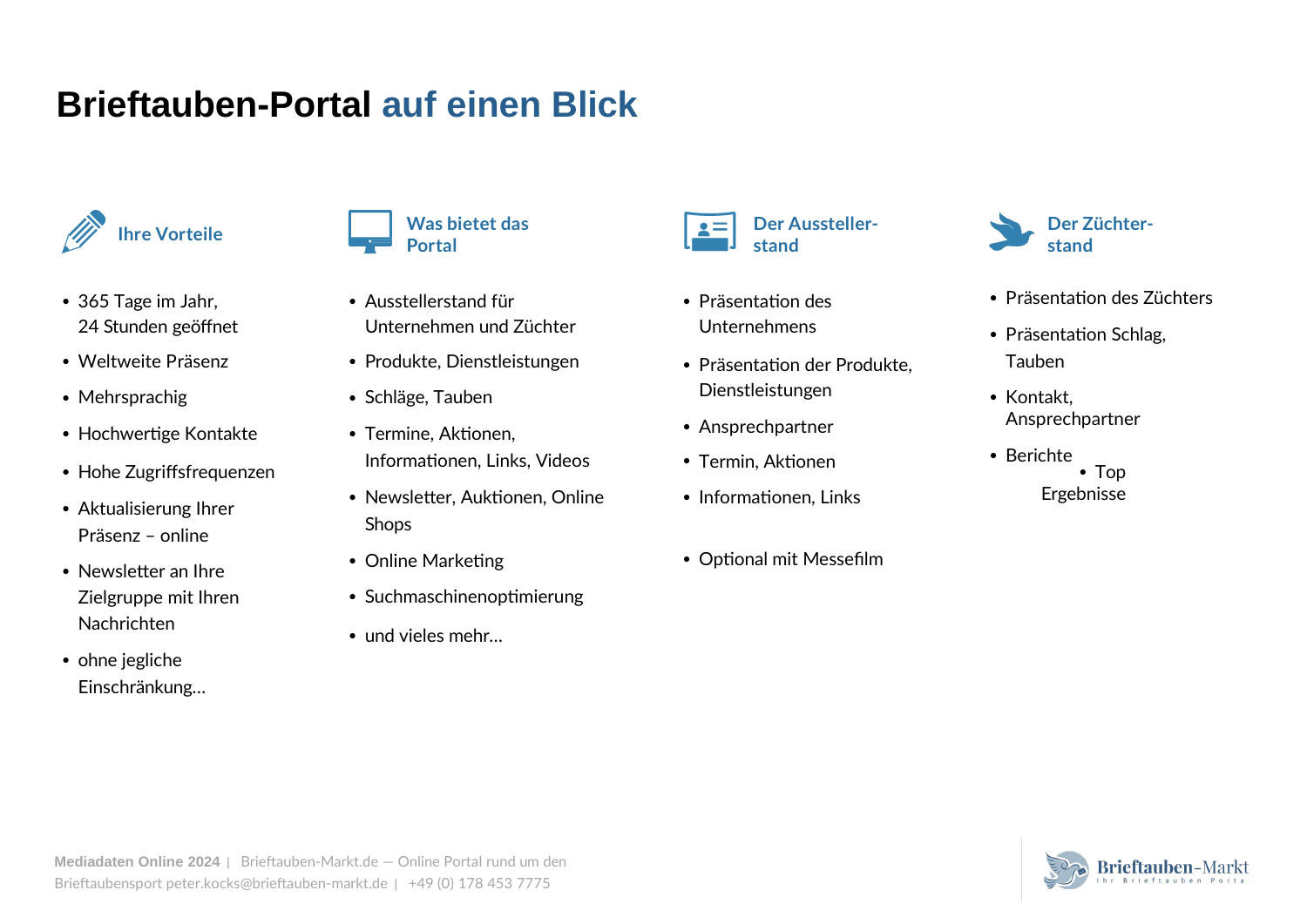

# Brieftauben-Portal auf einen Blick

Was bietet das Portal
Der Aussteller- stand
Der Züchter- stand

Ihre Vorteile
365 Tage im Jahr, 24 Stunden geöffnet
Ausstellerstand für Unternehmen und Züchter
Präsentation des Unternehmens
Präsentation des Züchters
Präsentation Schlag, Tauben
Kontakt, Ansprechpartner
Berichte
Weltweite Präsenz
Mehrsprachig
Hochwertige Kontakte
Produkte, Dienstleistungen
Schläge, Tauben
Termine, Aktionen, Informationen, Links, Videos
Newsletter, Auktionen, Online Shops
Online Marketing
Suchmaschinenoptimierung
Präsentation der Produkte, Dienstleistungen
Ansprechpartner
Termin, Aktionen
Informationen, Links
Hohe Zugriffsfrequenzen
Aktualisierung Ihrer Präsenz – online
Newsletter an Ihre Zielgruppe mit Ihren Nachrichten
ohne jegliche Einschränkung…
Top Ergebnisse

Optional mit Messefilm
und vieles mehr…

Mediadaten Online 2024 │ Brieftauben-Markt.de — Online Portal rund um den Brieftaubensport peter.kocks@brieftauben-markt.de │ +49 (0) 178 453 7775